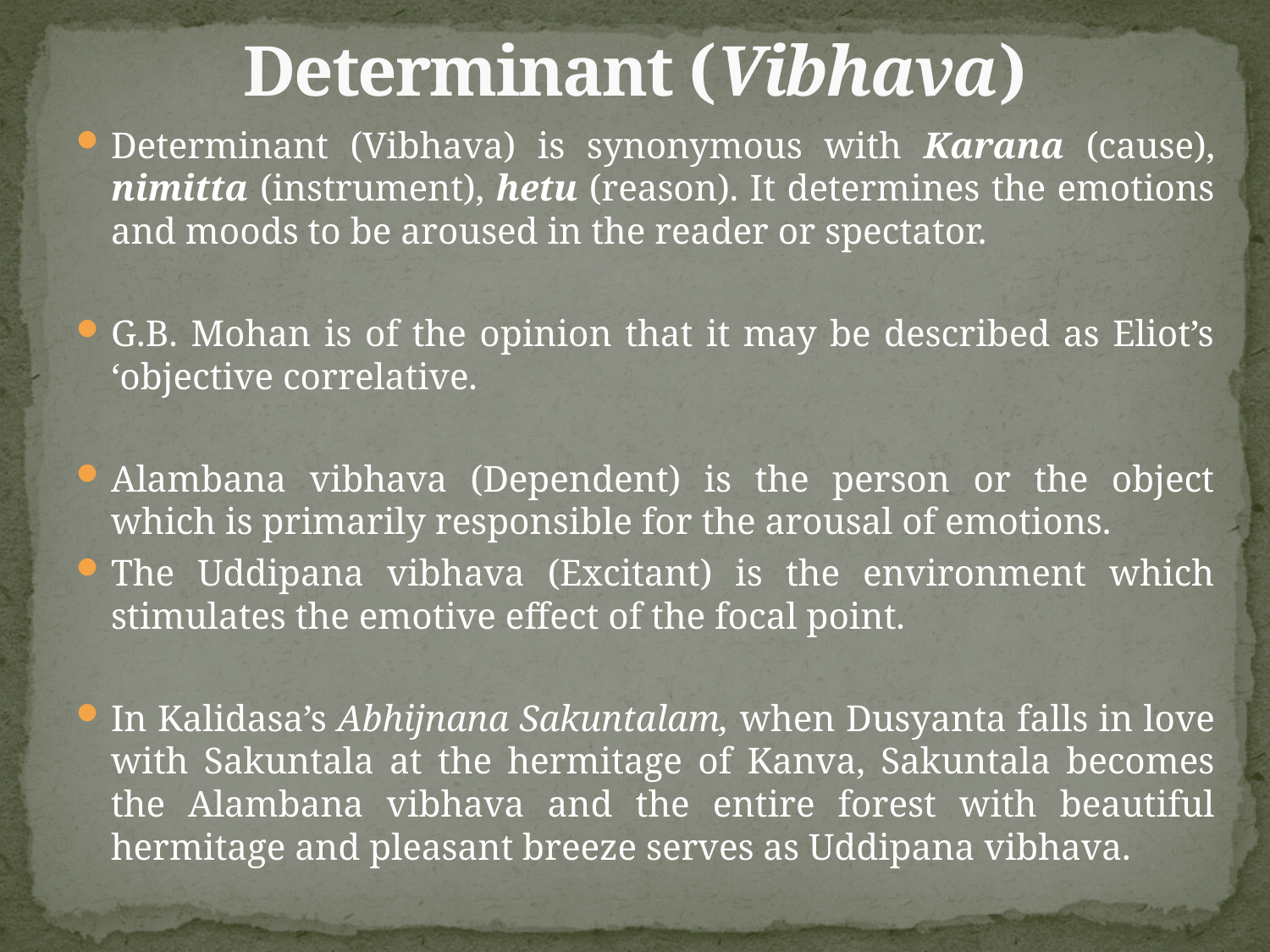

# Determinant (Vibhava)
Determinant (Vibhava) is synonymous with Karana (cause), nimitta (instrument), hetu (reason). It determines the emotions and moods to be aroused in the reader or spectator.

G.B. Mohan is of the opinion that it may be described as Eliot’s ‘objective correlative.

Alambana vibhava (Dependent) is the person or the object which is primarily responsible for the arousal of emotions.
The Uddipana vibhava (Excitant) is the environment which stimulates the emotive effect of the focal point.

In Kalidasa’s Abhijnana Sakuntalam, when Dusyanta falls in love with Sakuntala at the hermitage of Kanva, Sakuntala becomes the Alambana vibhava and the entire forest with beautiful hermitage and pleasant breeze serves as Uddipana vibhava.